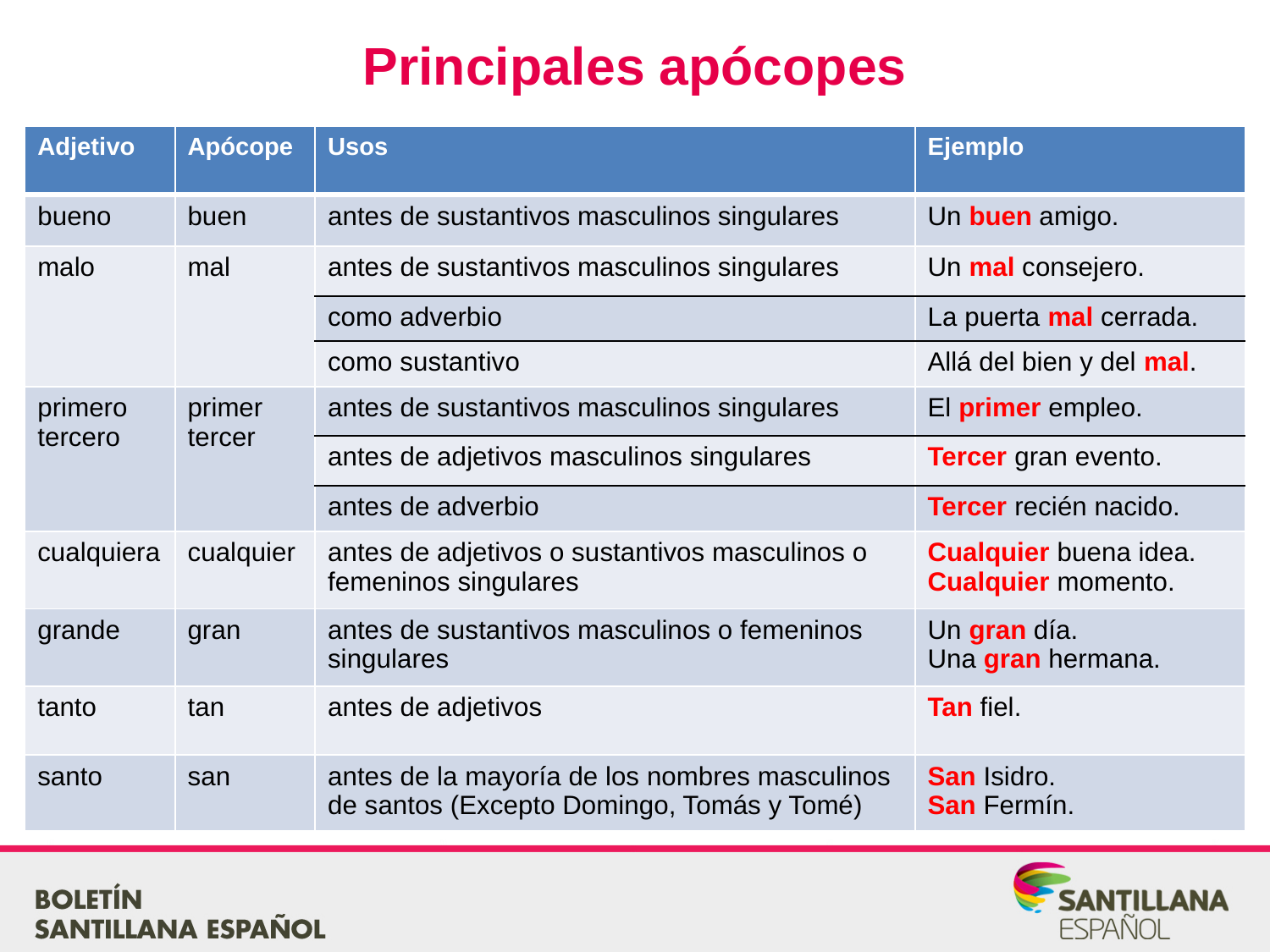

Principales apócopes
| Adjetivo | Apócope | Usos | Ejemplo |
| --- | --- | --- | --- |
| bueno | buen | antes de sustantivos masculinos singulares | Un buen amigo. |
| malo | mal | antes de sustantivos masculinos singulares | Un mal consejero. |
|  |  | como adverbio | La puerta mal cerrada. |
|  |  | como sustantivo | Allá del bien y del mal. |
| primero tercero | primer tercer | antes de sustantivos masculinos singulares | El primer empleo. |
|  |  | antes de adjetivos masculinos singulares | Tercer gran evento. |
|  |  | antes de adverbio | Tercer recién nacido. |
| cualquiera | cualquier | antes de adjetivos o sustantivos masculinos o femeninos singulares | Cualquier buena idea. Cualquier momento. |
| grande | gran | antes de sustantivos masculinos o femeninos singulares | Un gran día. Una gran hermana. |
| tanto | tan | antes de adjetivos | Tan fiel. |
| santo | san | antes de la mayoría de los nombres masculinos de santos (Excepto Domingo, Tomás y Tomé) | San Isidro. San Fermín. |